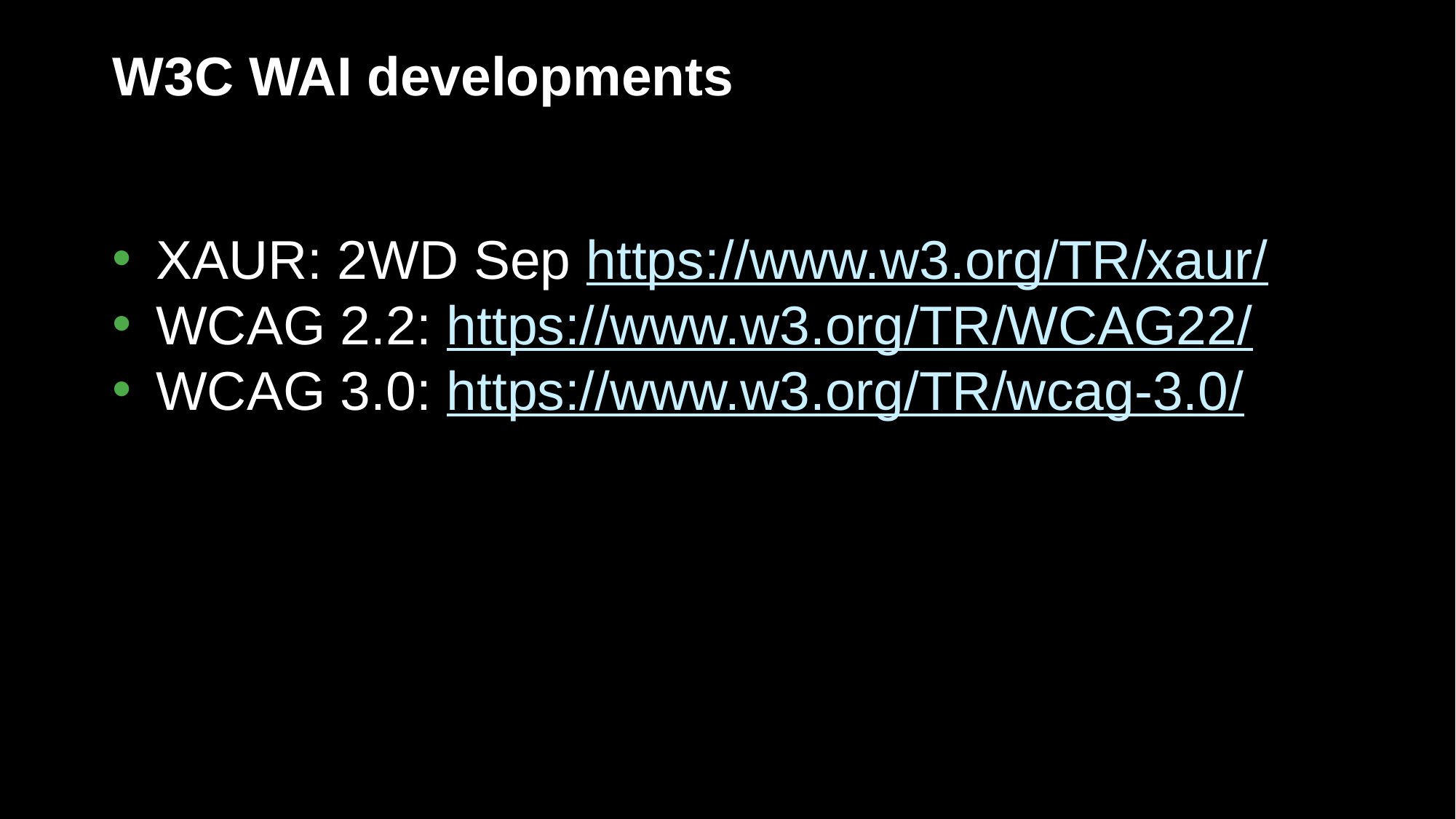

# W3C WAI developments
XAUR: 2WD Sep https://www.w3.org/TR/xaur/
WCAG 2.2: https://www.w3.org/TR/WCAG22/
WCAG 3.0: https://www.w3.org/TR/wcag-3.0/